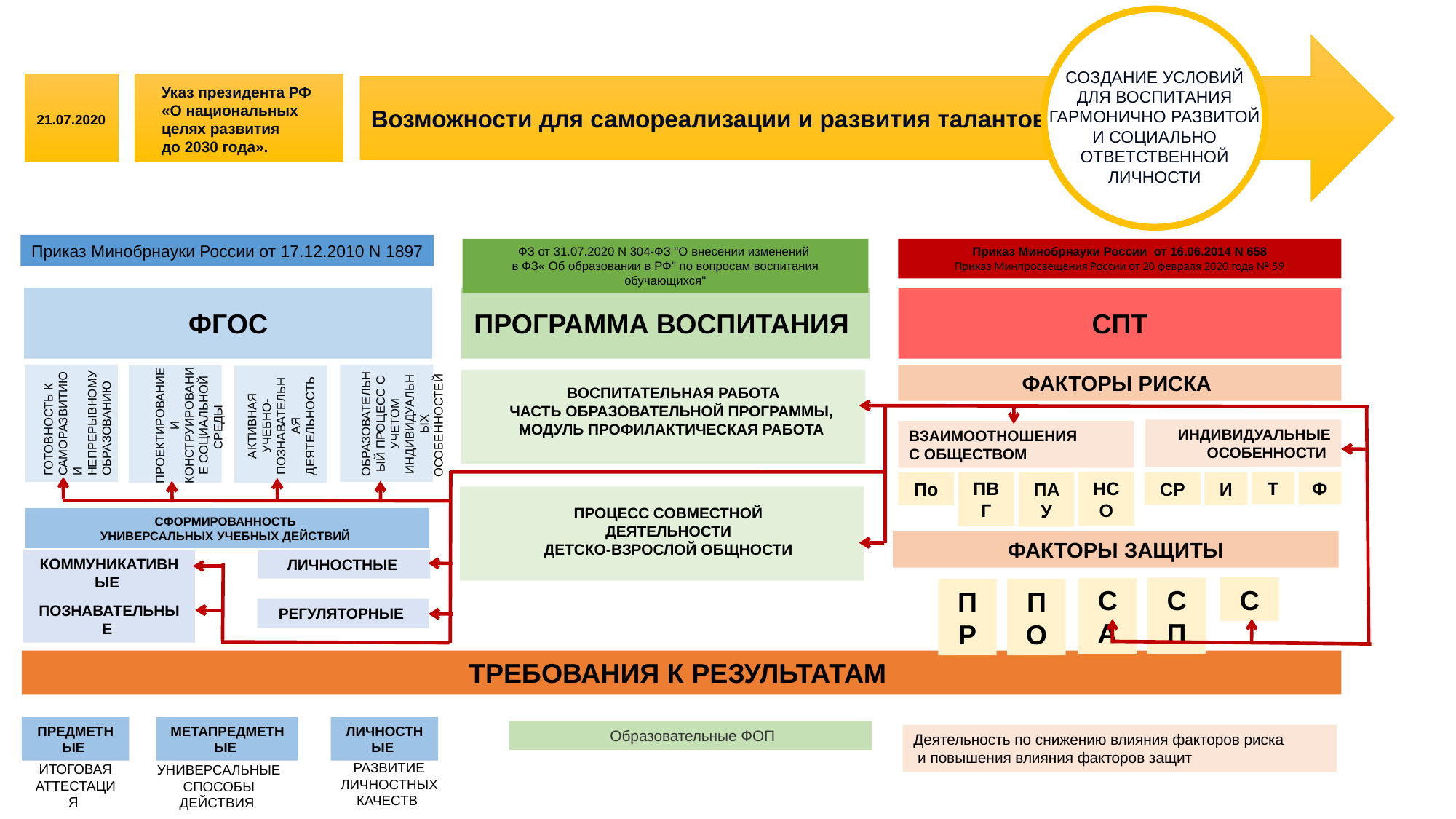

Возможности для самореализации и развития талантов
СОЗДАНИЕ УСЛОВИЙ ДЛЯ ВОСПИТАНИЯ ГАРМОНИЧНО РАЗВИТОЙ И СОЦИАЛЬНО ОТВЕТСТВЕННОЙ ЛИЧНОСТИ

21.07.2020

Указ президента РФ «О национальных целях развития до 2030 года».
Приказ Минобрнауки России от 17.12.2010 N 1897
ФЗ от 31.07.2020 N 304-ФЗ "О внесении изменений
в ФЗ« Об образовании в РФ" по вопросам воспитания обучающихся"
Приказ Минобрнауки России  от 16.06.2014 N 658
Приказ Минпросвещения России от 20 февраля 2020 года № 59
СПТ
ФГОС
ПРОГРАММА ВОСПИТАНИЯ

ГОТОВНОСТЬ К САМОРАЗВИТИЮ И НЕПРЕРЫВНОМУ ОБРАЗОВАНИЮ
ОБРАЗОВАТЕЛЬНЫЙ ПРОЦЕСС С УЧЕТОМ ИНДИВИДУАЛЬНЫХ ОСОБЕННОСТЕЙ
АКТИВНАЯ УЧЕБНО-ПОЗНАВАТЕЛЬНАЯ ДЕЯТЕЛЬНОСТЬ
ПРОЕКТИРОВАНИЕ И КОНСТРУИРОВАНИЕ СОЦИАЛЬНОЙ СРЕДЫ
ФАКТОРЫ РИСКА

ВОСПИТАТЕЛЬНАЯ РАБОТА
ЧАСТЬ ОБРАЗОВАТЕЛЬНОЙ ПРОГРАММЫ,
МОДУЛЬ ПРОФИЛАКТИЧЕСКАЯ РАБОТА
ИНДИВИДУАЛЬНЫЕ ОСОБЕННОСТИ
ВЗАИМООТНОШЕНИЯ
С ОБЩЕСТВОМ
Ф
НСО
Т
ПВГ
СР
И
По
ПАУ

ПРОЦЕСС СОВМЕСТНОЙ ДЕЯТЕЛЬНОСТИ
ДЕТСКО-ВЗРОСЛОЙ ОБЩНОСТИ
СФОРМИРОВАННОСТЬ
УНИВЕРСАЛЬНЫХ УЧЕБНЫХ ДЕЙСТВИЙ
ФАКТОРЫ ЗАЩИТЫ
ЛИЧНОСТНЫЕ
КОММУНИКАТИВНЫЕ
С
СП
СА
ПР
ПО
ПОЗНАВАТЕЛЬНЫЕ
РЕГУЛЯТОРНЫЕ
ТРЕБОВАНИЯ К РЕЗУЛЬТАТАМ
ПРЕДМЕТНЫЕ
МЕТАПРЕДМЕТНЫЕ
ЛИЧНОСТНЫЕ
 Образовательные ФОП
Деятельность по снижению влияния факторов риска
 и повышения влияния факторов защит
РАЗВИТИЕ
ЛИЧНОСТНЫХ КАЧЕСТВ
ИТОГОВАЯ АТТЕСТАЦИЯ
УНИВЕРСАЛЬНЫЕ СПОСОБЫ ДЕЙСТВИЯ